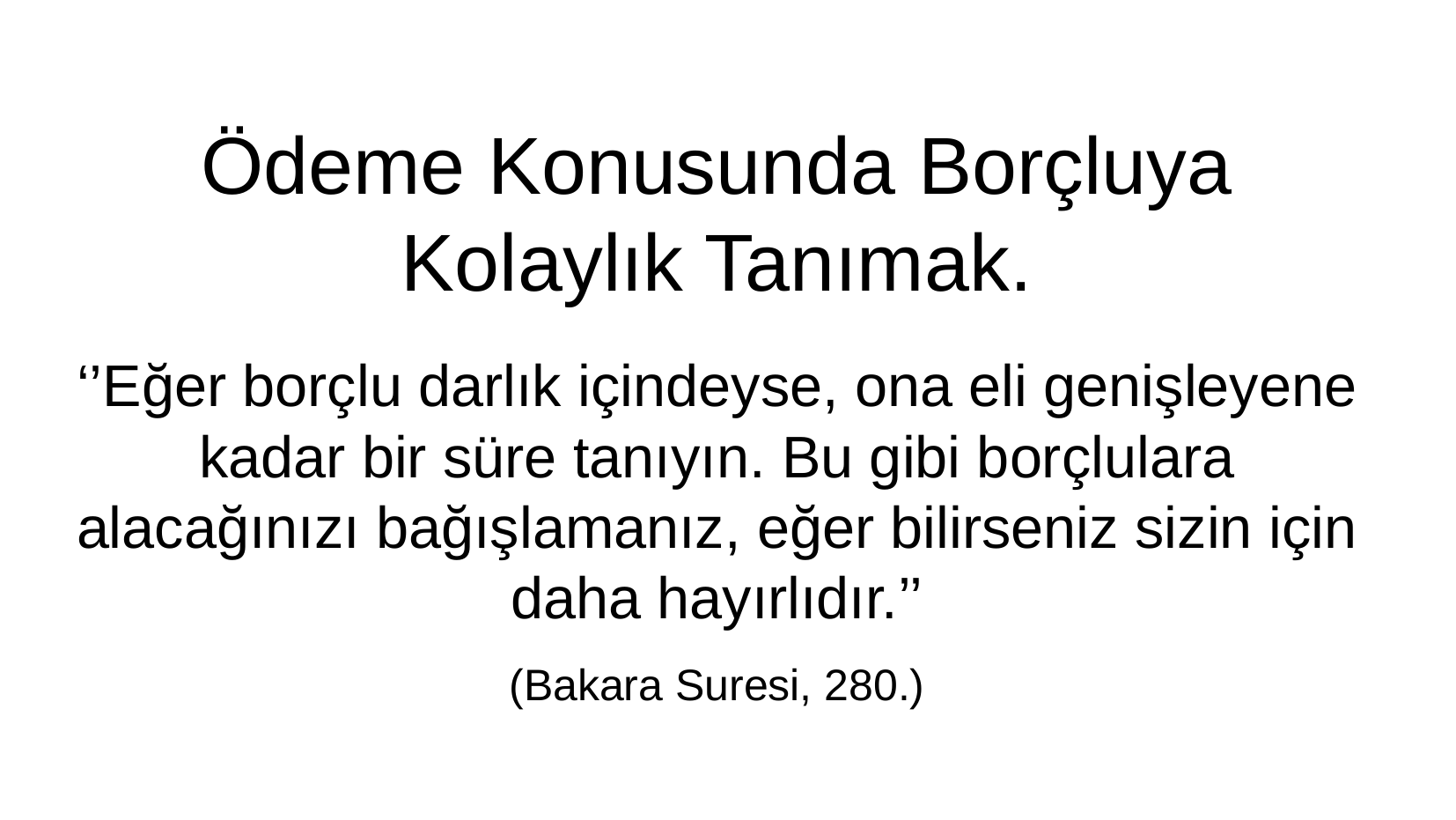

Ödeme Konusunda Borçluya Kolaylık Tanımak.
‘’Eğer borçlu darlık içindeyse, ona eli genişleyene kadar bir süre tanıyın. Bu gibi borçlulara alacağınızı bağışlamanız, eğer bilirseniz sizin için daha hayırlıdır.’’
(Bakara Suresi, 280.)